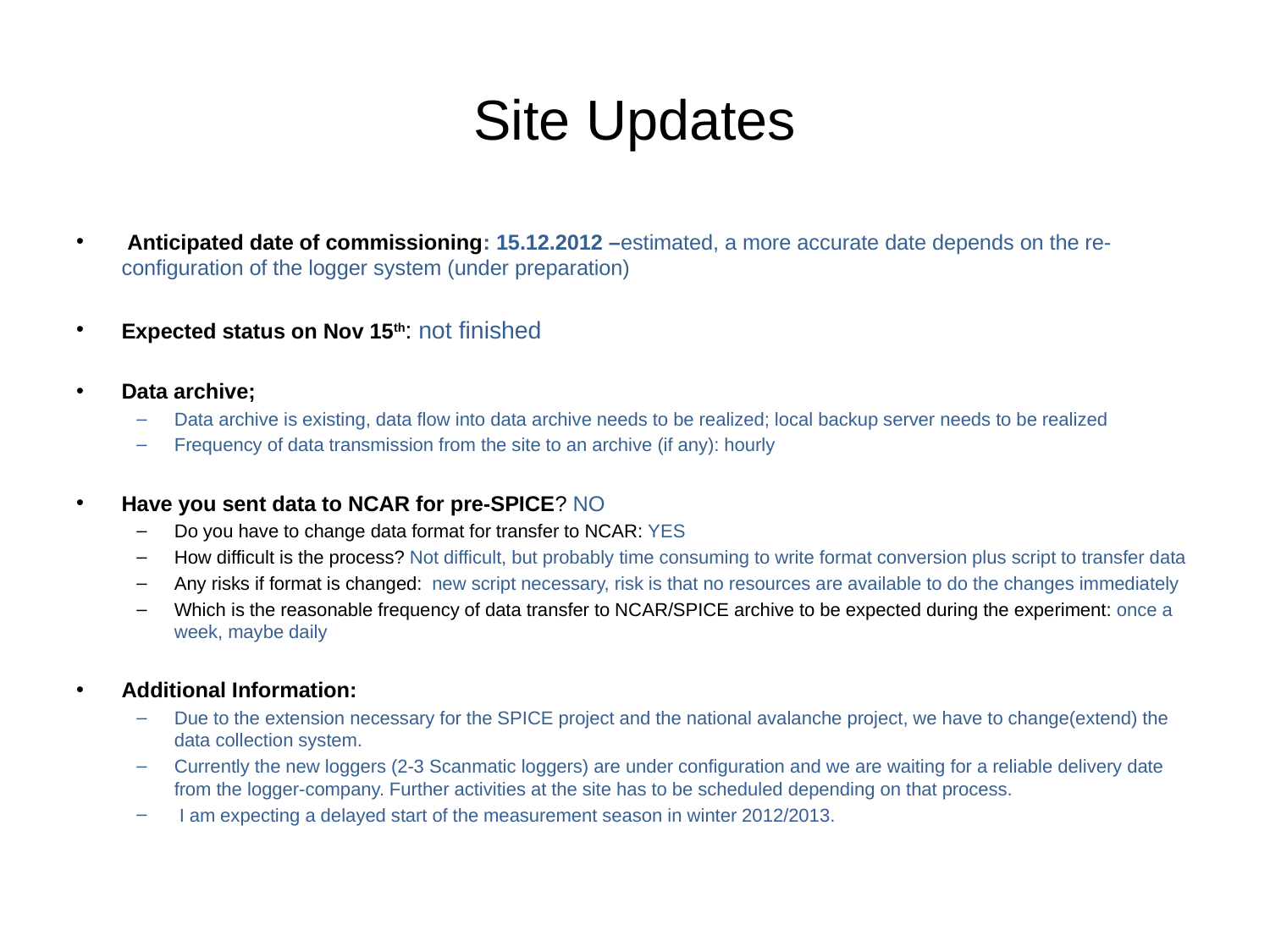

# Site Updates
 Anticipated date of commissioning: 15.12.2012 –estimated, a more accurate date depends on the re-configuration of the logger system (under preparation)

Expected status on Nov 15th: not finished

Data archive;
Data archive is existing, data flow into data archive needs to be realized; local backup server needs to be realized
Frequency of data transmission from the site to an archive (if any): hourly

Have you sent data to NCAR for pre-SPICE? NO
Do you have to change data format for transfer to NCAR: YES
How difficult is the process? Not difficult, but probably time consuming to write format conversion plus script to transfer data
Any risks if format is changed:  new script necessary, risk is that no resources are available to do the changes immediately
Which is the reasonable frequency of data transfer to NCAR/SPICE archive to be expected during the experiment: once a week, maybe daily

Additional Information:
Due to the extension necessary for the SPICE project and the national avalanche project, we have to change(extend) the data collection system.
Currently the new loggers (2-3 Scanmatic loggers) are under configuration and we are waiting for a reliable delivery date from the logger-company. Further activities at the site has to be scheduled depending on that process.
 I am expecting a delayed start of the measurement season in winter 2012/2013.